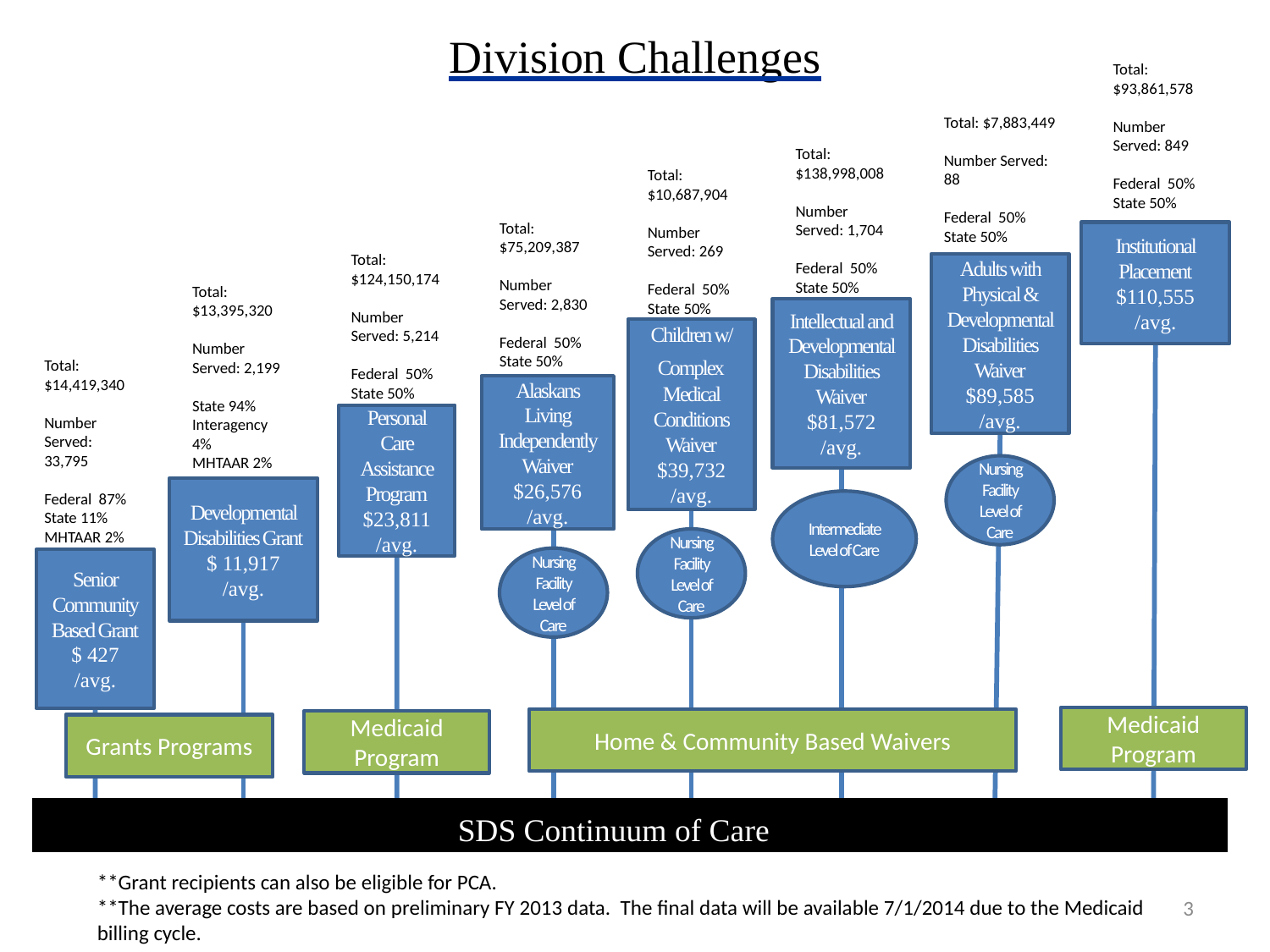

# Division Challenges
Total: $93,861,578

Number Served: 849

Federal  50%
State 50%

Total: $7,883,449

Number Served: 88

Federal  50%
State 50%

Total: $138,998,008

Number Served: 1,704

Federal  50%
State 50%

Total: $10,687,904

Number Served: 269

Federal  50%
State 50%

Total: $75,209,387

Number Served: 2,830

Federal  50%
State 50%

Institutional Placement
$110,555
/avg.
Total: $124,150,174

Number Served: 5,214

Federal  50%
State 50%

Adults with Physical & Developmental Disabilities Waiver
$89,585
/avg.
Total: $13,395,320

Number Served: 2,199

State 94%
Interagency 4%
MHTAAR 2%

Intellectual and Developmental Disabilities Waiver
$81,572
/avg.
Children w/ Complex Medical Conditions Waiver
$39,732
/avg.
Total: $14,419,340

Number Served: 33,795

Federal  87%
State 11%
MHTAAR 2%

Alaskans Living Independently Waiver
$26,576
/avg.
Personal Care Assistance Program
$23,811
/avg.
Nursing Facility Level of Care
Developmental Disabilities Grant
$ 11,917
/avg.
Intermediate Level of Care
Nursing Facility Level of Care
Nursing Facility Level of Care
Senior Community Based Grant
$ 427
/avg.
Medicaid Program
Home & Community Based Waivers
Medicaid Program
Grants Programs
SDS Continuum of Care
**Grant recipients can also be eligible for PCA.
**The average costs are based on preliminary FY 2013 data.  The final data will be available 7/1/2014 due to the Medicaid billing cycle.
3